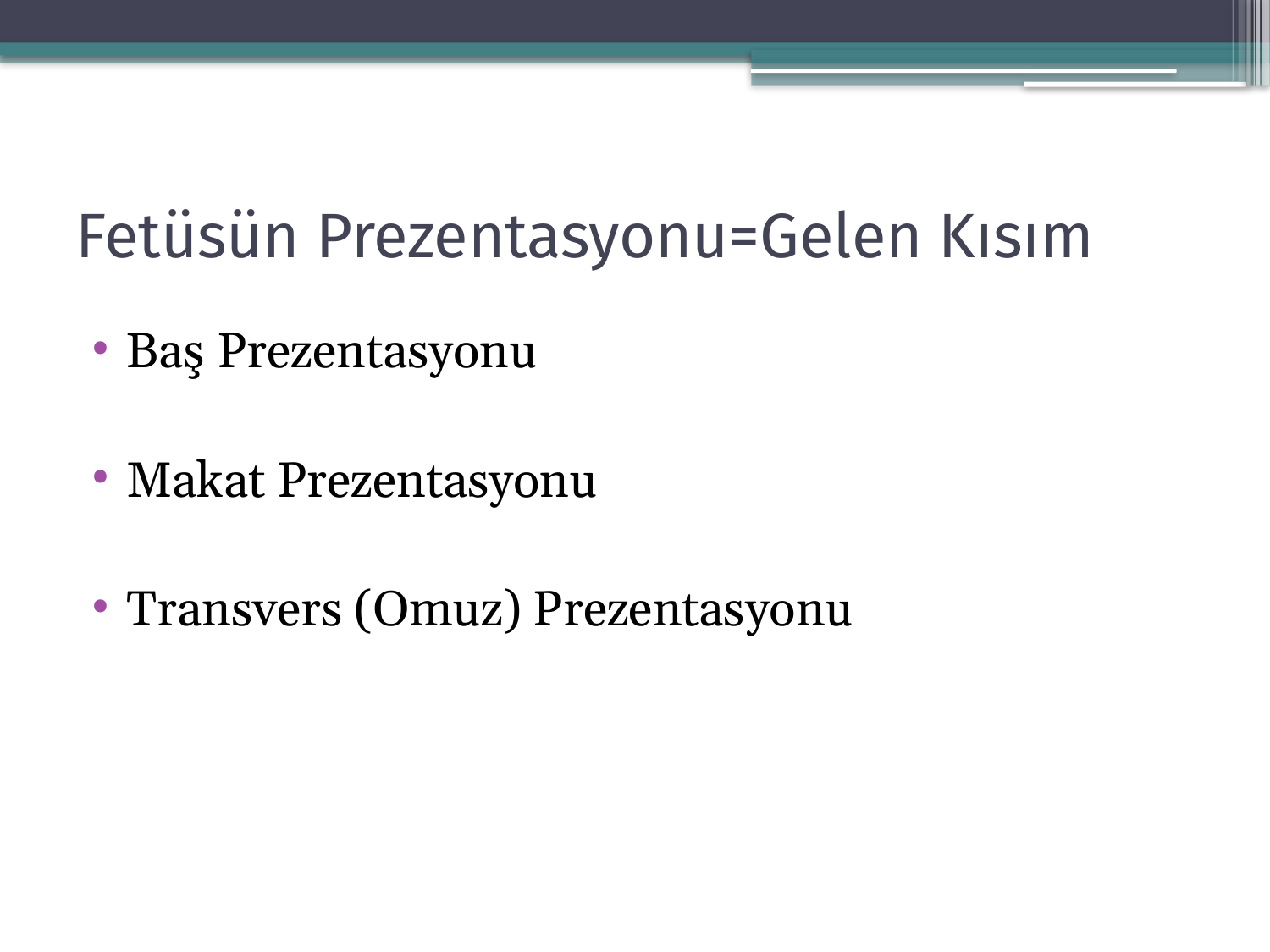

# Fetüsün Prezentasyonu=Gelen Kısım
Baş Prezentasyonu

Makat Prezentasyonu

Transvers (Omuz) Prezentasyonu